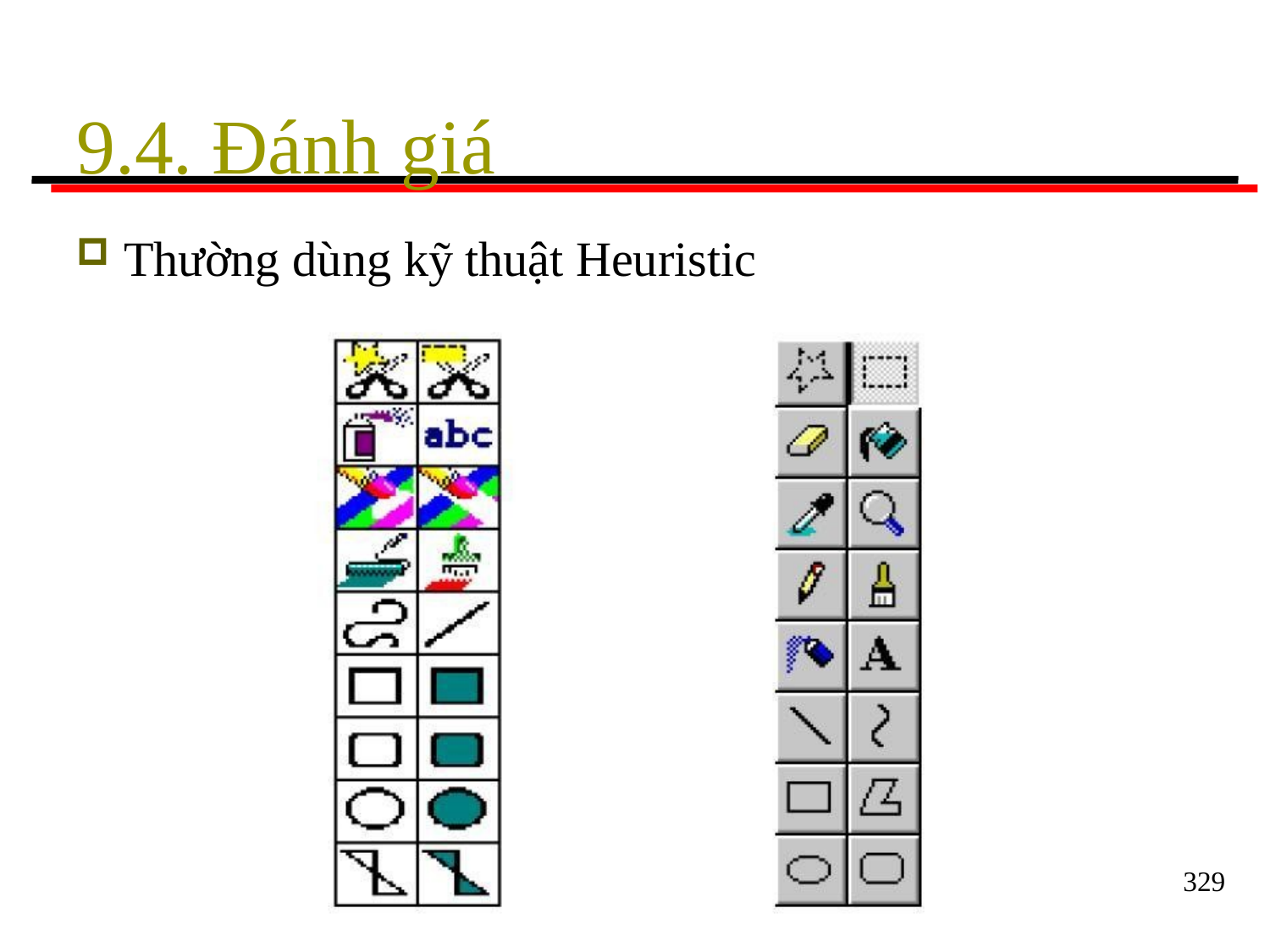

# 9.4. Đánh giá
Thường dùng kỹ thuật Heuristic

329